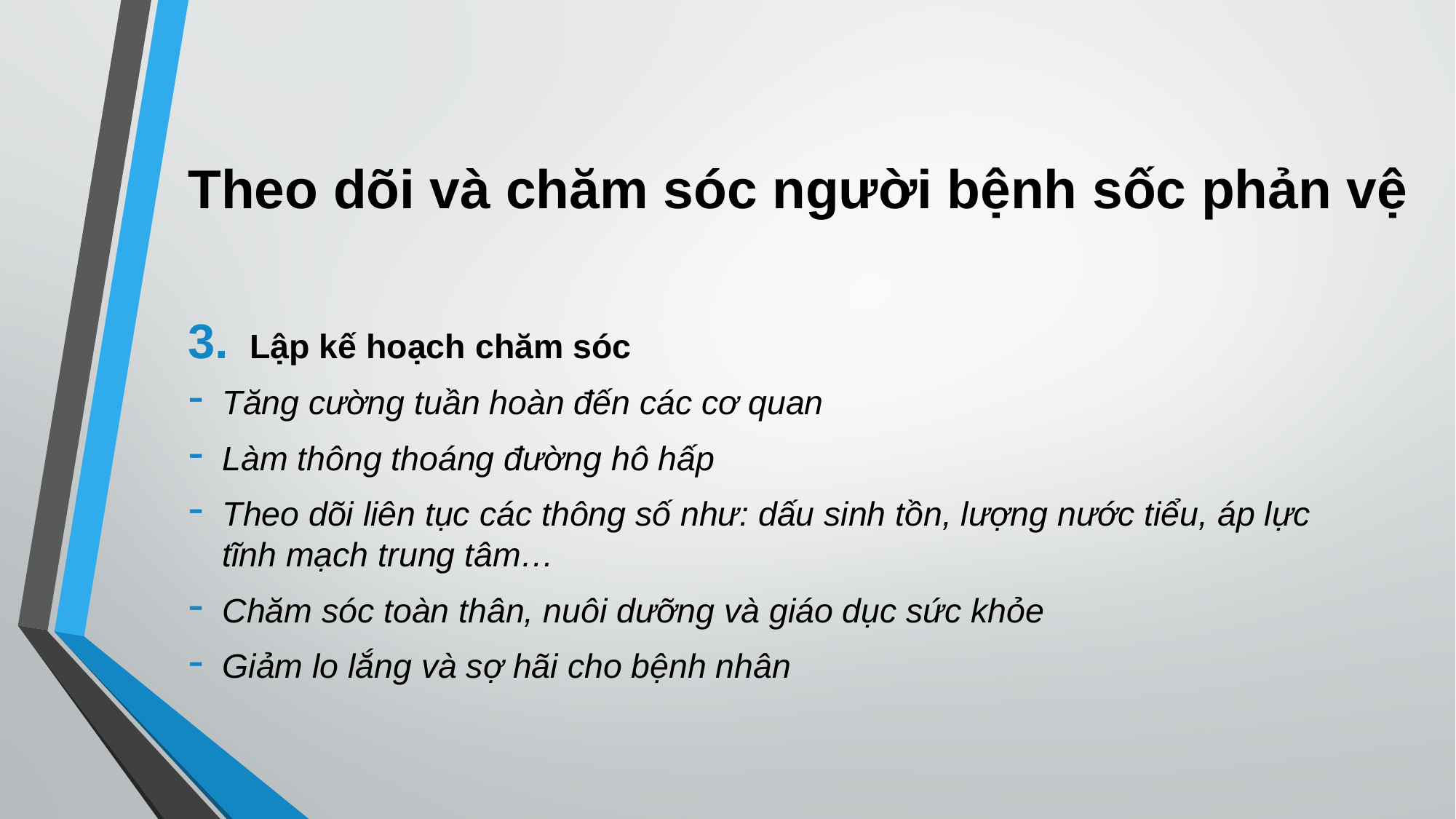

# Theo dõi và chăm sóc người bệnh sốc phản vệ
Lập kế hoạch chăm sóc
Tăng cường tuần hoàn đến các cơ quan
Làm thông thoáng đường hô hấp
Theo dõi liên tục các thông số như: dấu sinh tồn, lượng nước tiểu, áp lực tĩnh mạch trung tâm…
Chăm sóc toàn thân, nuôi dưỡng và giáo dục sức khỏe
Giảm lo lắng và sợ hãi cho bệnh nhân